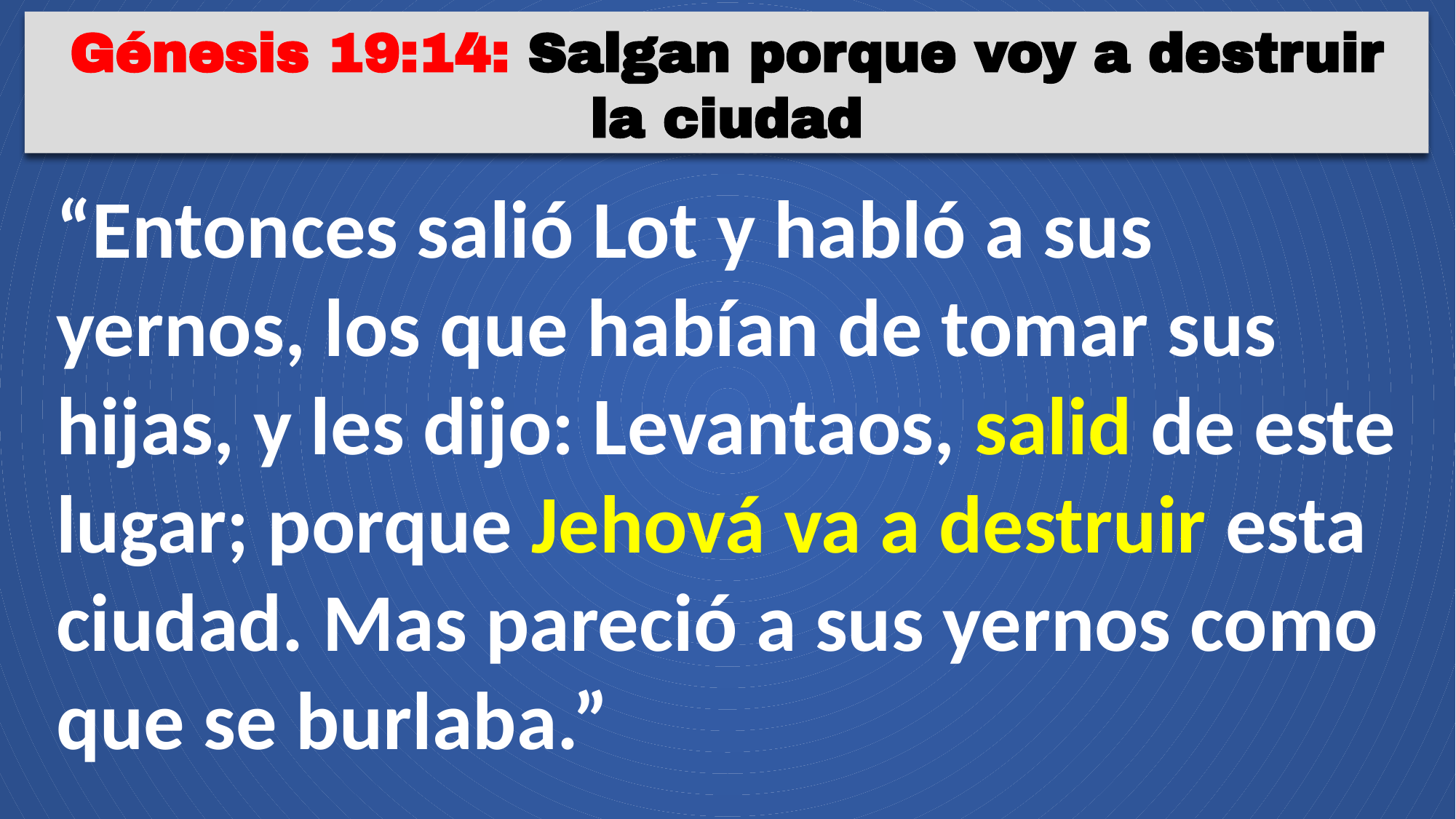

Génesis 19:14: Salgan porque voy a destruir la ciudad
“Entonces salió Lot y habló a sus yernos, los que habían de tomar sus hijas, y les dijo: Levantaos, salid de este lugar; porque Jehová va a destruir esta ciudad. Mas pareció a sus yernos como que se burlaba.”